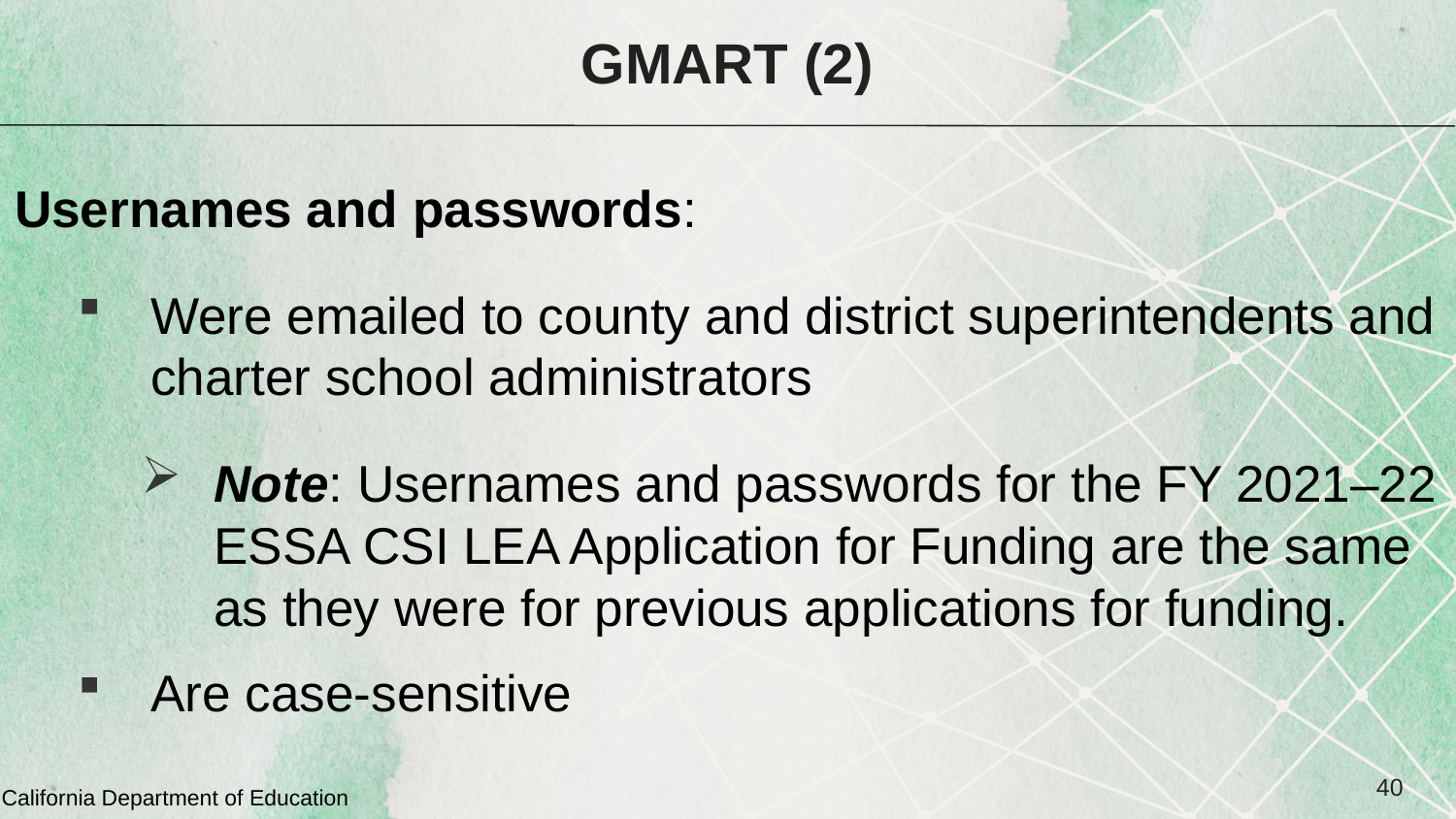

# GMART (2)
Usernames and passwords:
Were emailed to county and district superintendents and charter school administrators
Note: Usernames and passwords for the FY 2021–22 ESSA CSI LEA Application for Funding are the same as they were for previous applications for funding.
Are case-sensitive
40